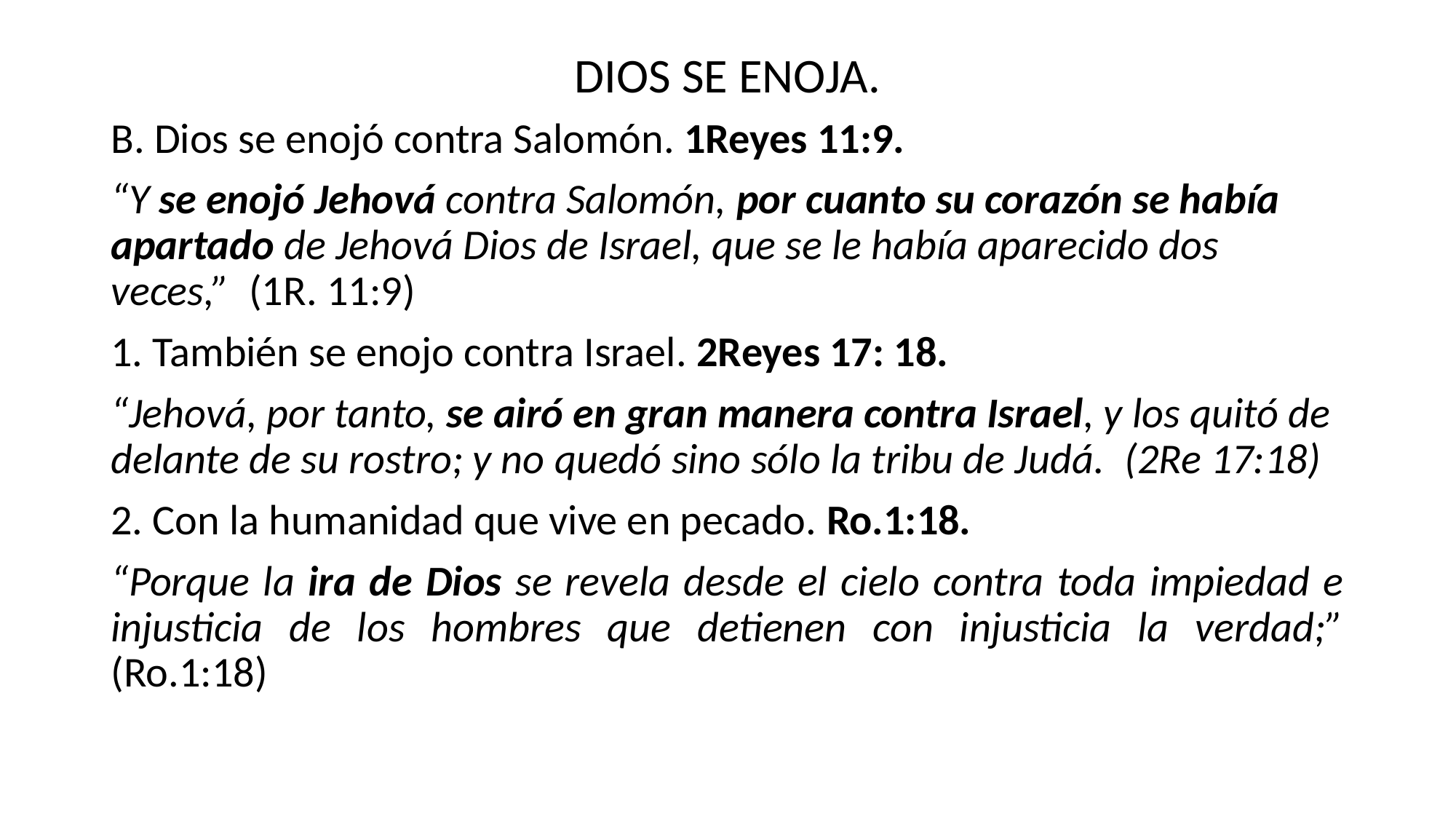

# DIOS SE ENOJA.
B. Dios se enojó contra Salomón. 1Reyes 11:9.
“Y se enojó Jehová contra Salomón, por cuanto su corazón se había apartado de Jehová Dios de Israel, que se le había aparecido dos veces,”  (1R. 11:9)
1. También se enojo contra Israel. 2Reyes 17: 18.
“Jehová, por tanto, se airó en gran manera contra Israel, y los quitó de delante de su rostro; y no quedó sino sólo la tribu de Judá.  (2Re 17:18)
2. Con la humanidad que vive en pecado. Ro.1:18.
“Porque la ira de Dios se revela desde el cielo contra toda impiedad e injusticia de los hombres que detienen con injusticia la verdad;” (Ro.1:18)